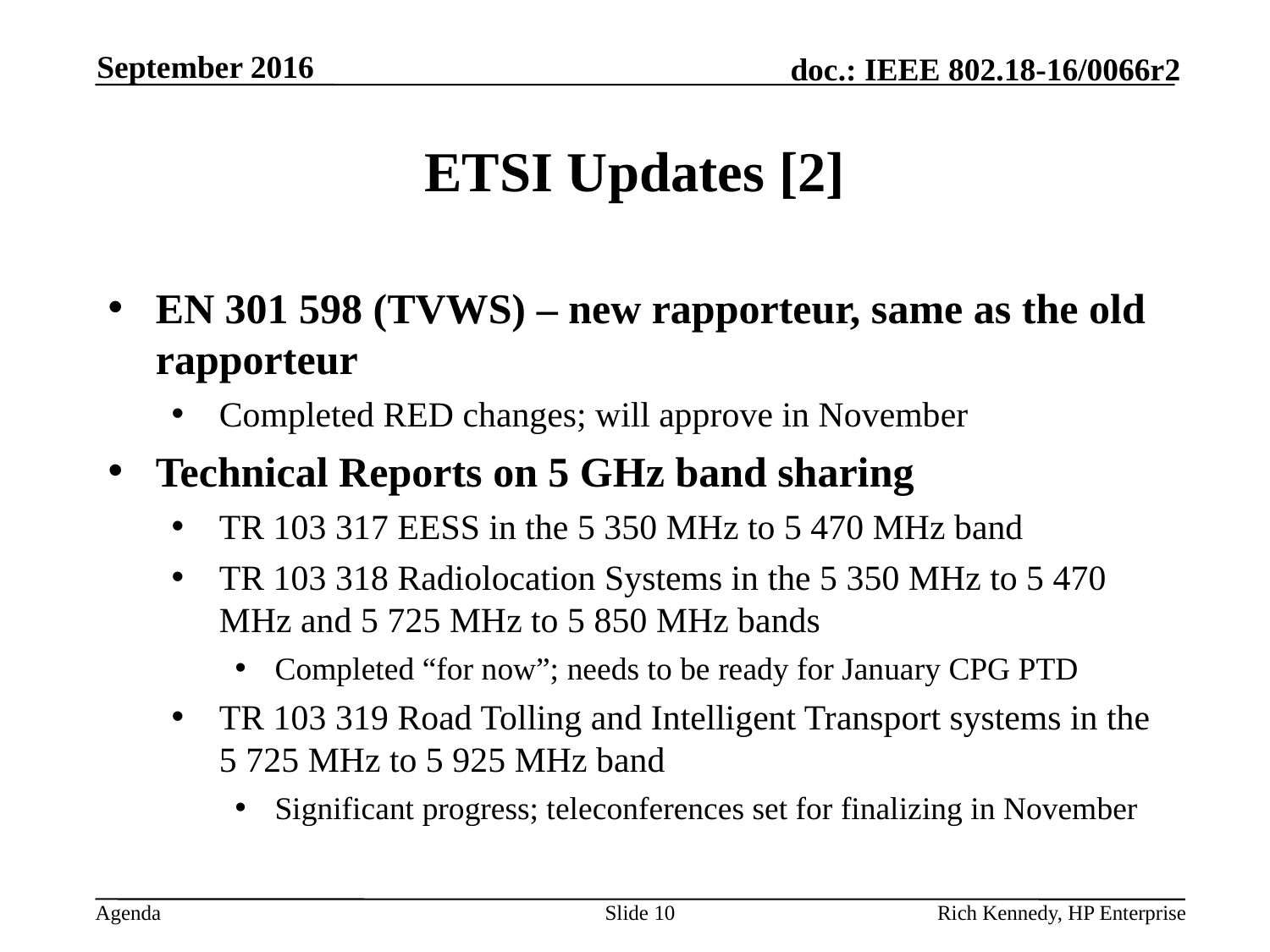

September 2016
# ETSI Updates [2]
EN 301 598 (TVWS) – new rapporteur, same as the old rapporteur
Completed RED changes; will approve in November
Technical Reports on 5 GHz band sharing
TR 103 317 EESS in the 5 350 MHz to 5 470 MHz band
TR 103 318 Radiolocation Systems in the 5 350 MHz to 5 470 MHz and 5 725 MHz to 5 850 MHz bands
Completed “for now”; needs to be ready for January CPG PTD
TR 103 319 Road Tolling and Intelligent Transport systems in the 5 725 MHz to 5 925 MHz band
Significant progress; teleconferences set for finalizing in November

Slide 10
Rich Kennedy, HP Enterprise